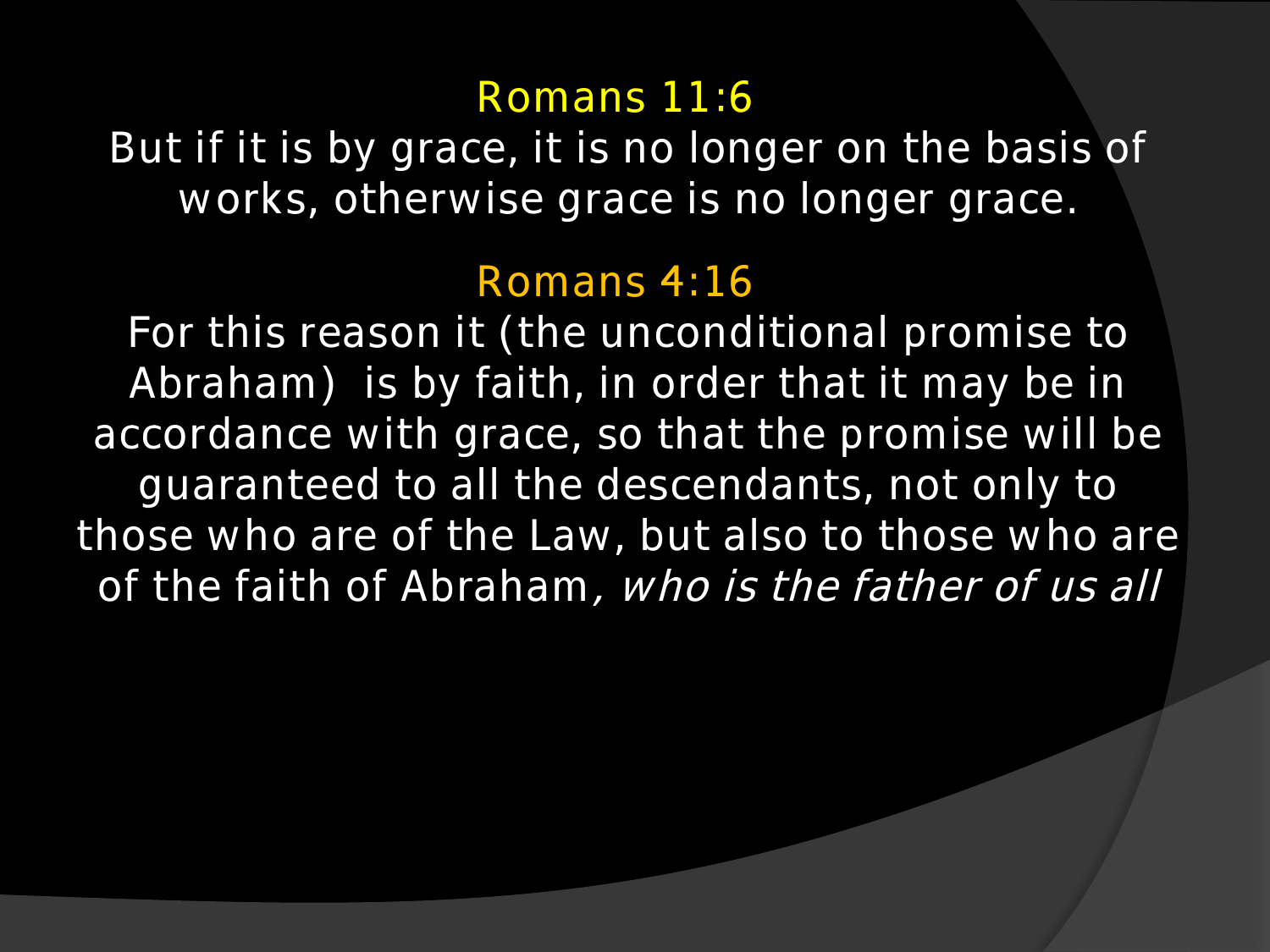

Romans 11:6
But if it is by grace, it is no longer on the basis of works, otherwise grace is no longer grace.
Romans 4:16
For this reason it (the unconditional promise to Abraham)  is by faith, in order that it may be in accordance with grace, so that the promise will be guaranteed to all the descendants, not only to those who are of the Law, but also to those who are of the faith of Abraham, who is the father of us all